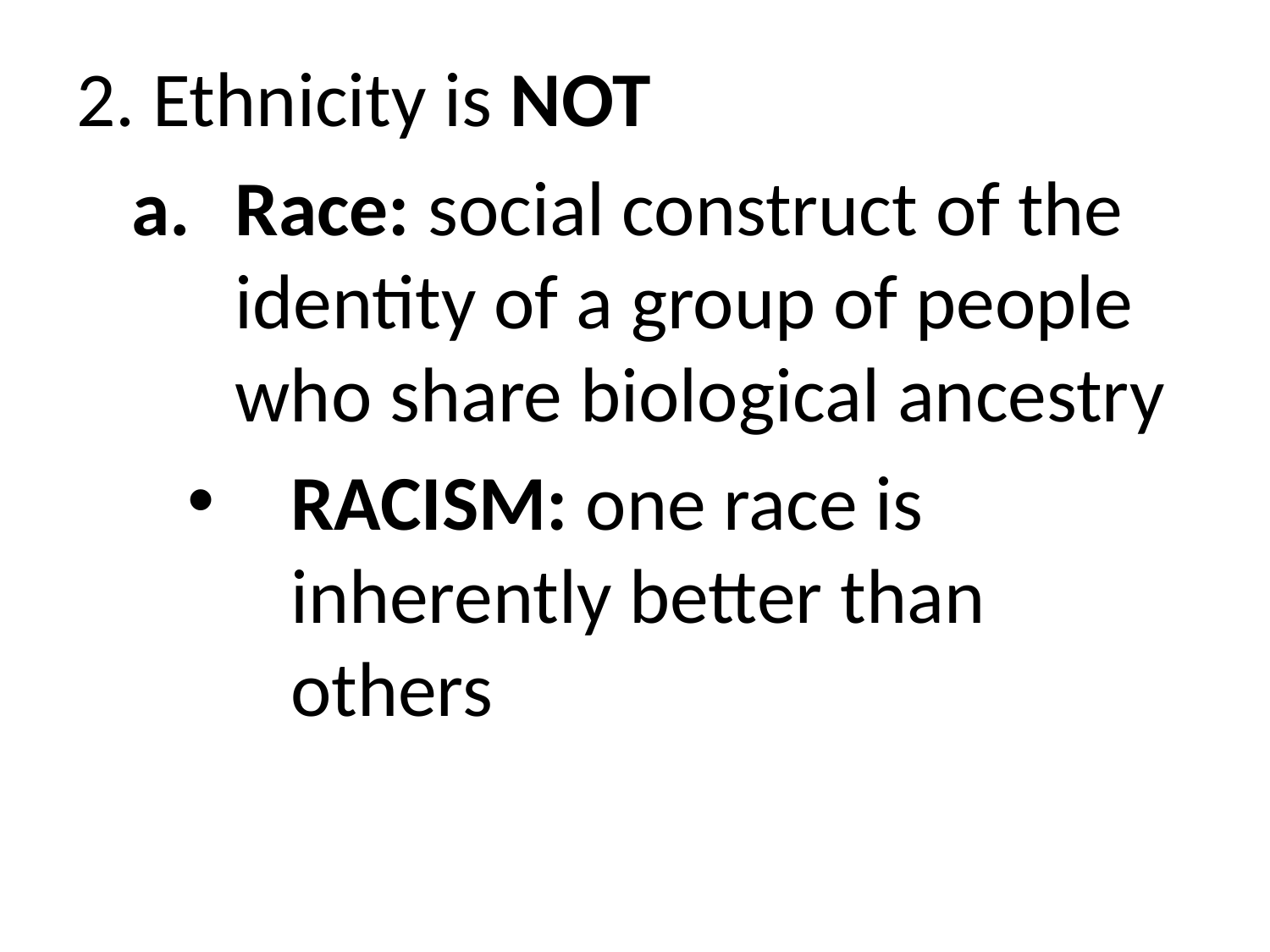

2. Ethnicity is NOT
Race: social construct of the identity of a group of people who share biological ancestry
RACISM: one race is inherently better than others